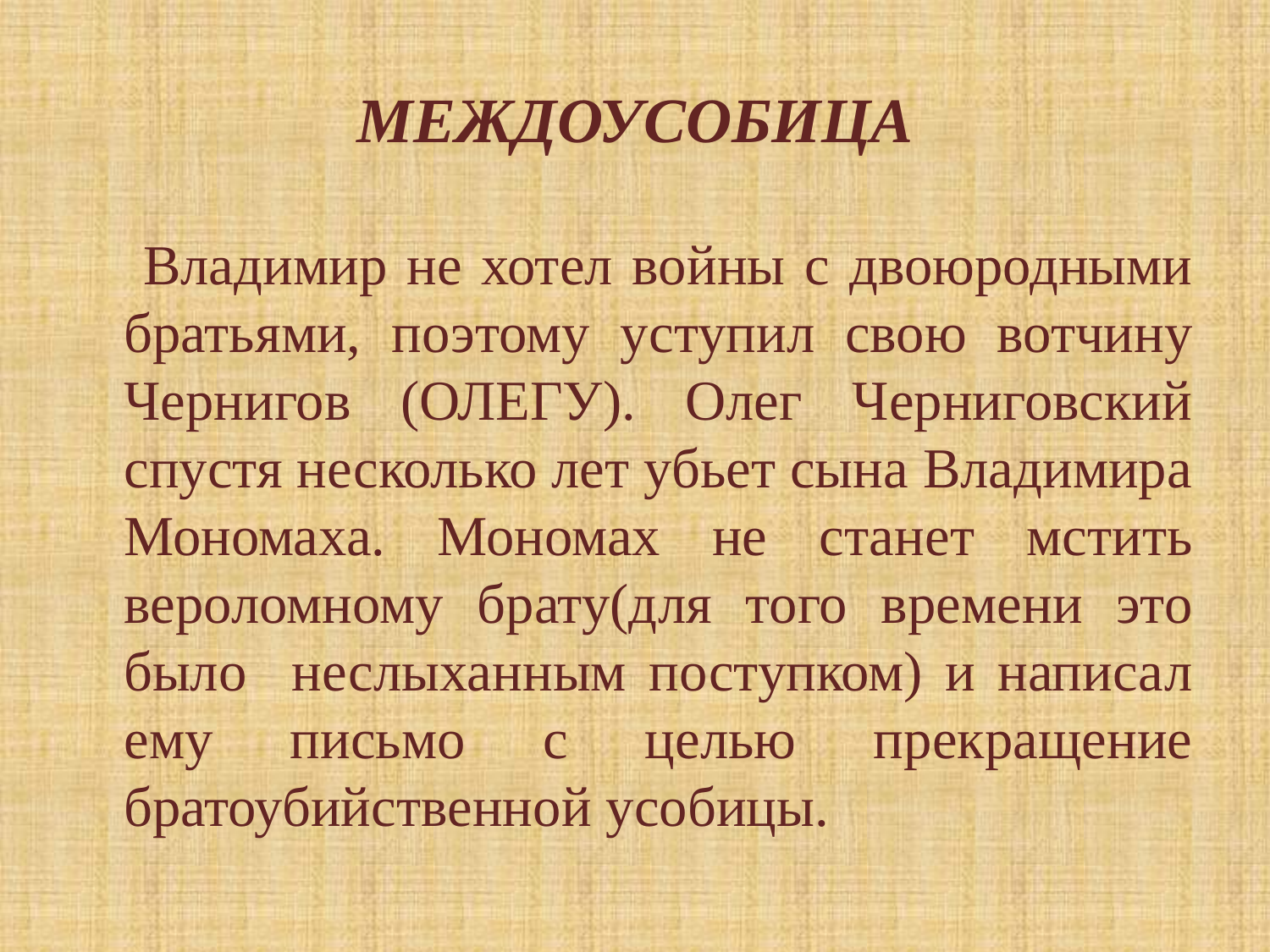

# МЕЖДОУСОБИЦА
 Владимир не хотел войны с двоюродными братьями, поэтому уступил свою вотчину Чернигов (ОЛЕГУ). Олег Черниговский спустя несколько лет убьет сына Владимира Мономаха. Мономах не станет мстить вероломному брату(для того времени это было  неслыханным поступком) и написал ему письмо с целью прекращение братоубийственной усобицы.